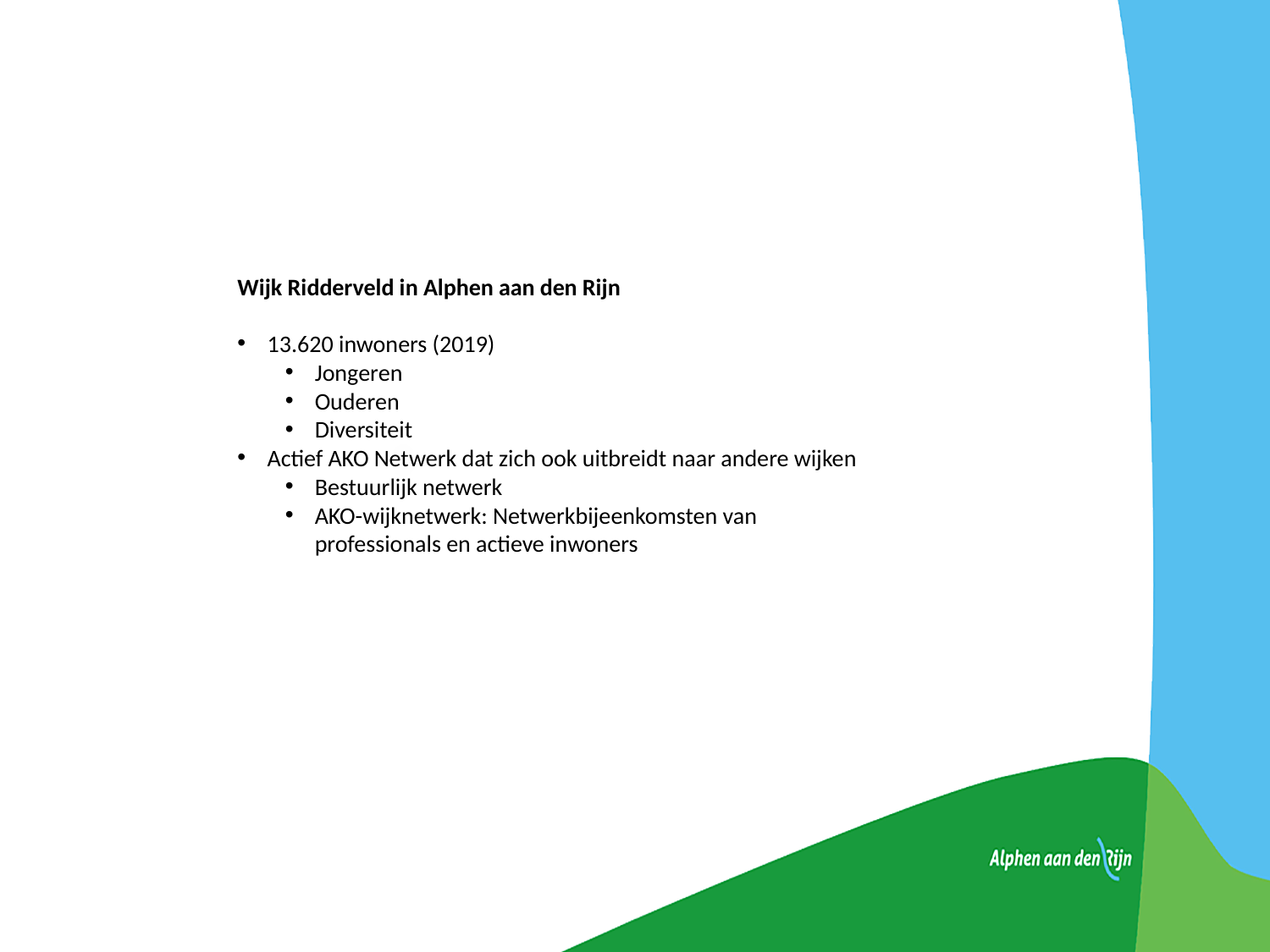

Wijk Ridderveld in Alphen aan den Rijn

13.620 inwoners (2019)
Jongeren
Ouderen
Diversiteit
Actief AKO Netwerk dat zich ook uitbreidt naar andere wijken
Bestuurlijk netwerk
AKO-wijknetwerk: Netwerkbijeenkomsten van professionals en actieve inwoners